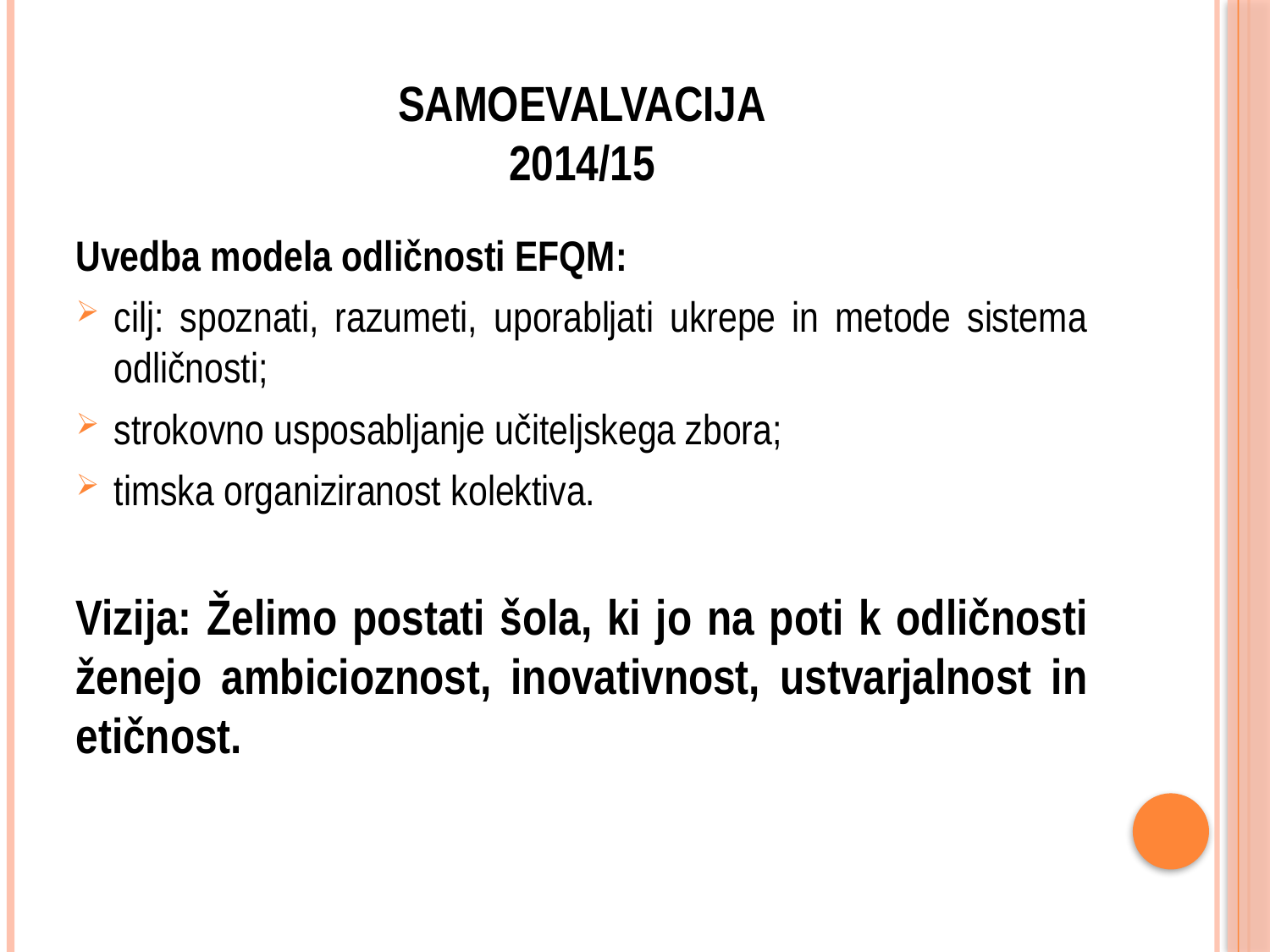

# SAMOEVALVACIJA 2014/15
Uvedba modela odličnosti EFQM:
cilj: spoznati, razumeti, uporabljati ukrepe in metode sistema odličnosti;
strokovno usposabljanje učiteljskega zbora;
timska organiziranost kolektiva.

Vizija: Želimo postati šola, ki jo na poti k odličnosti ženejo ambicioznost, inovativnost, ustvarjalnost in etičnost.